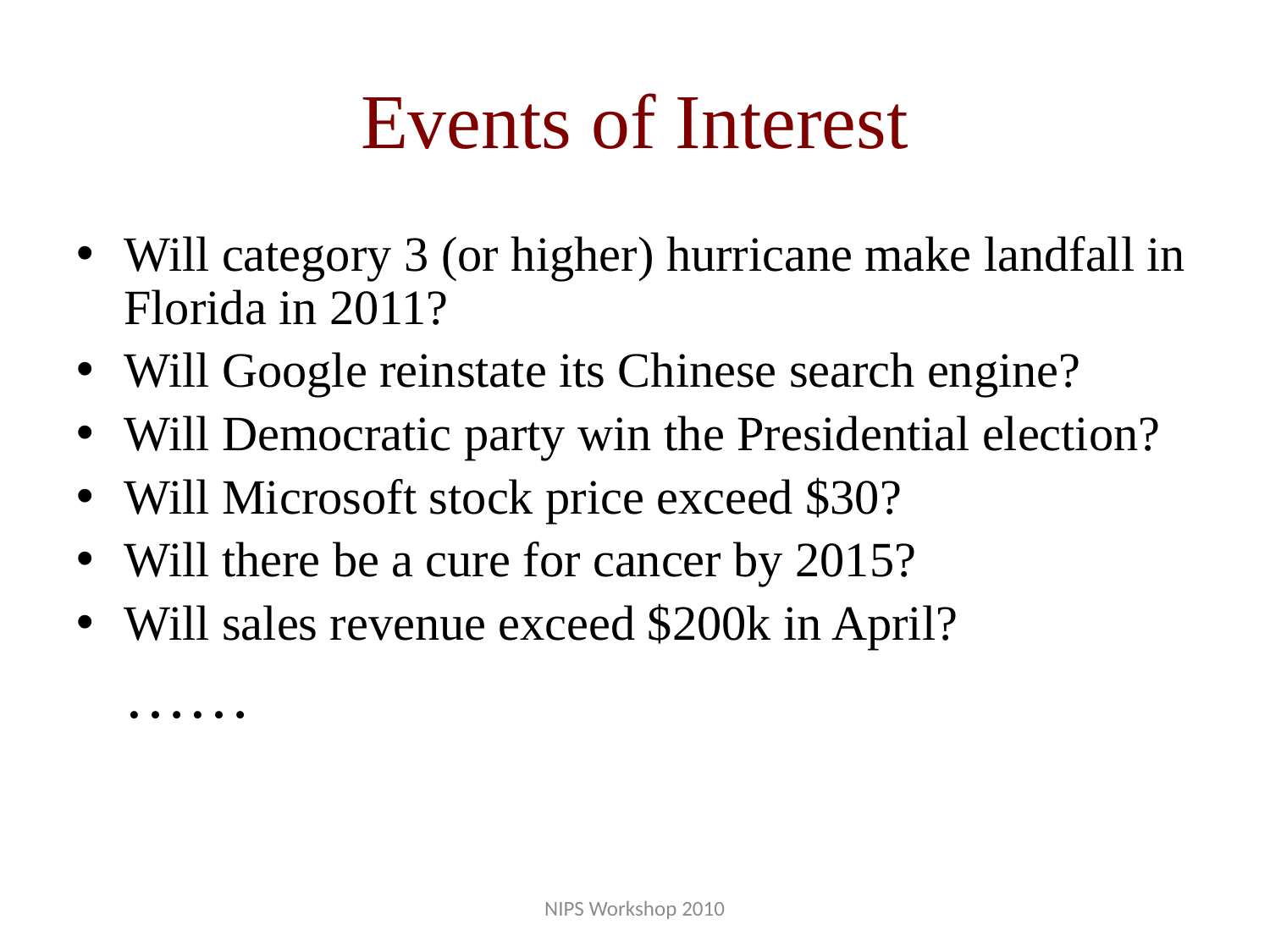

# Events of Interest
Will category 3 (or higher) hurricane make landfall in Florida in 2011?
Will Google reinstate its Chinese search engine?
Will Democratic party win the Presidential election?
Will Microsoft stock price exceed $30?
Will there be a cure for cancer by 2015?
Will sales revenue exceed $200k in April?
	……

NIPS Workshop 2010